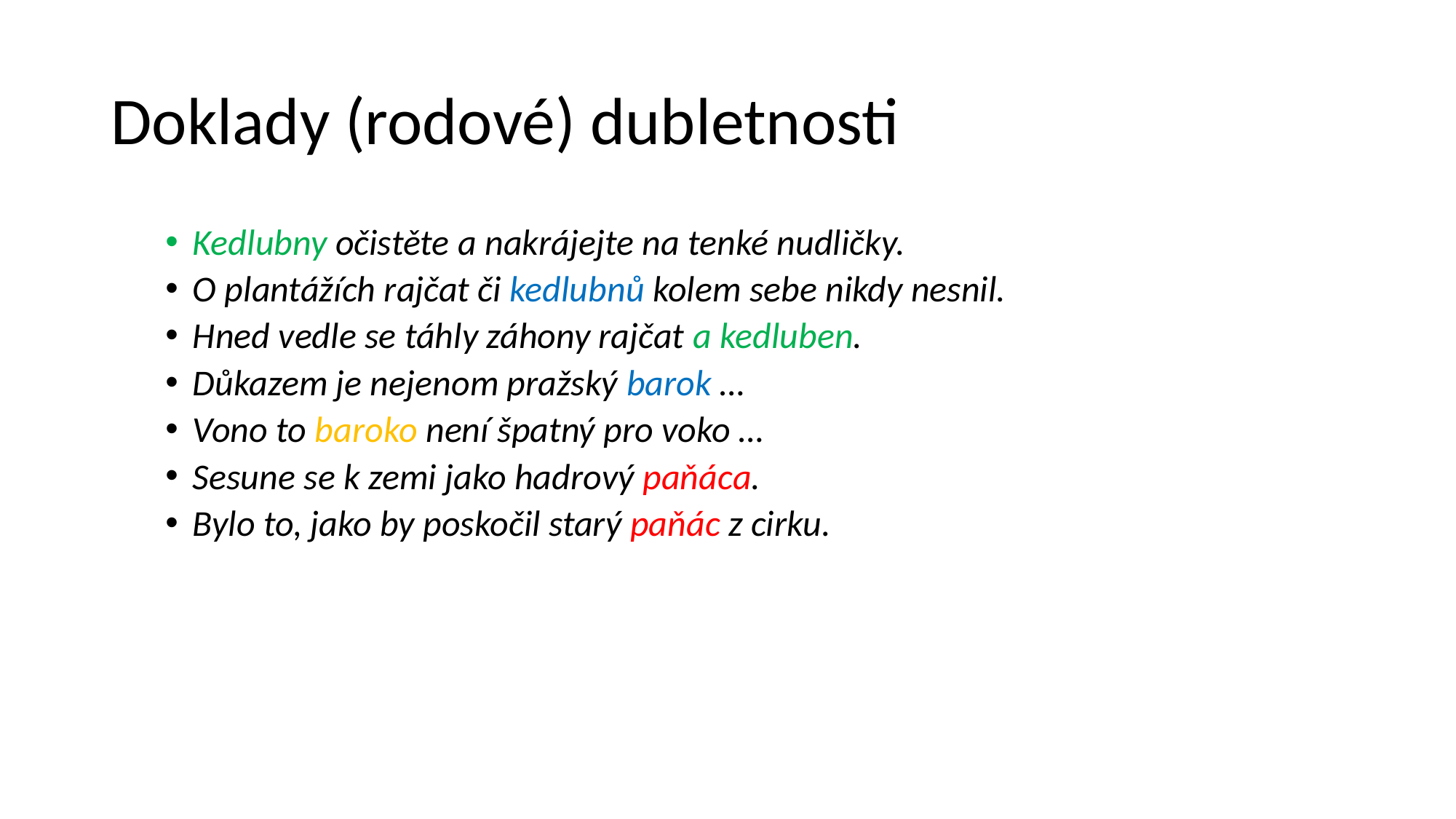

# Doklady (rodové) dubletnosti
Kedlubny očistěte a nakrájejte na tenké nudličky.
O plantážích rajčat či kedlubnů kolem sebe nikdy nesnil.
Hned vedle se táhly záhony rajčat a kedluben.
Důkazem je nejenom pražský barok …
Vono to baroko není špatný pro voko …
Sesune se k zemi jako hadrový paňáca.
Bylo to, jako by poskočil starý paňác z cirku.